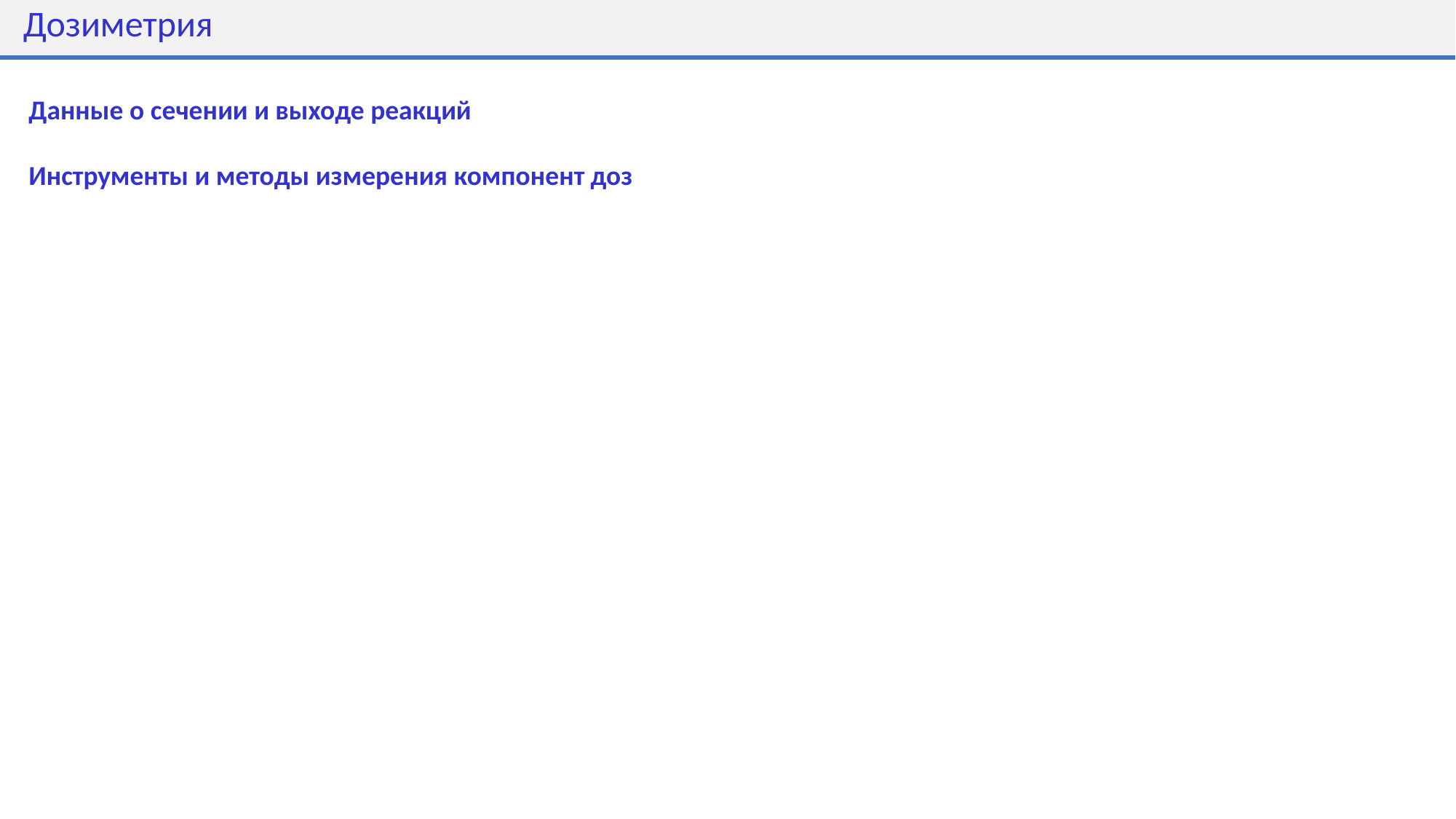

Дозиметрия

Данные о сечении и выходе реакций

Инструменты и методы измерения компонент доз